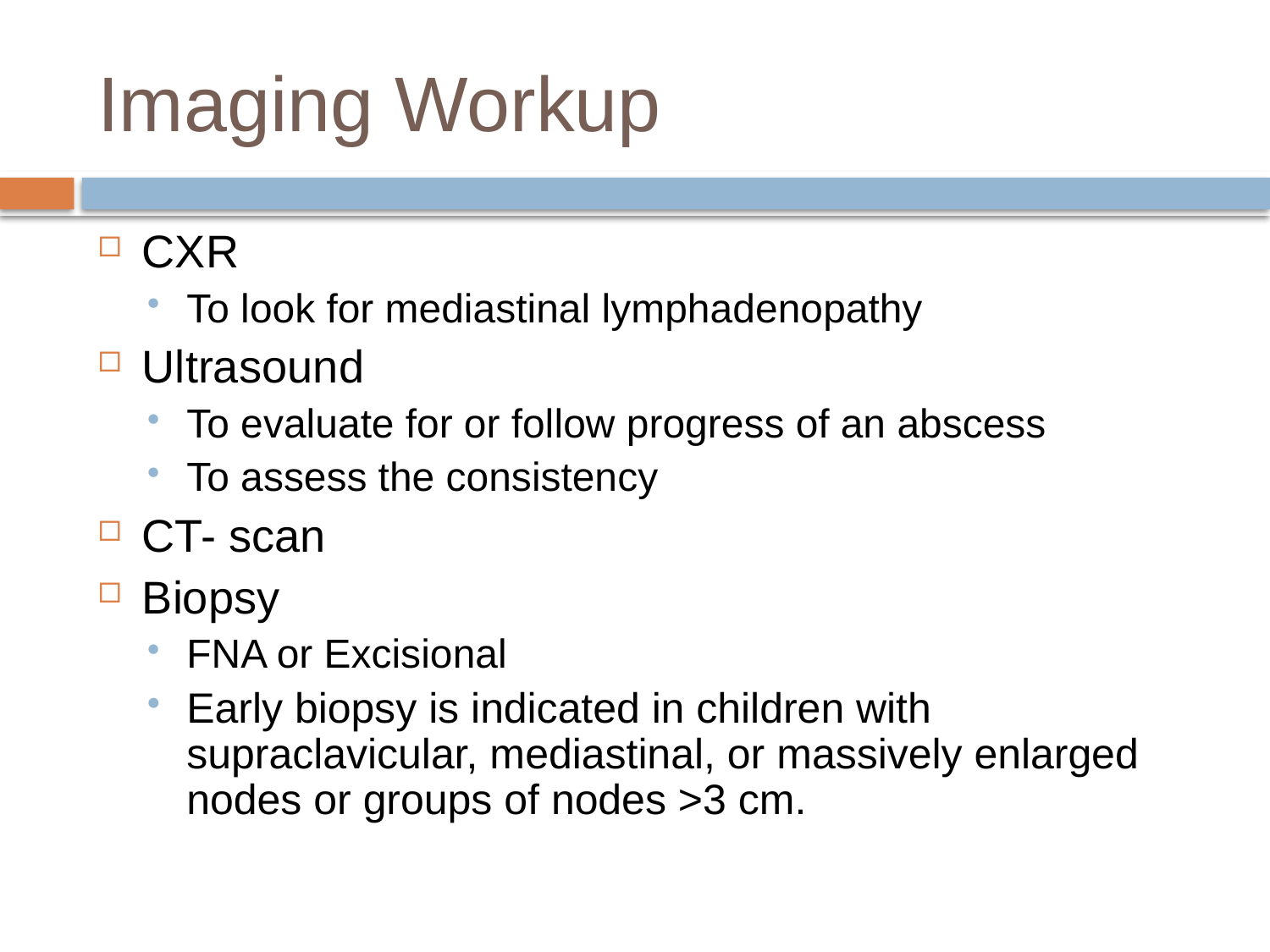

# Imaging Workup
CXR
To look for mediastinal lymphadenopathy
Ultrasound
To evaluate for or follow progress of an abscess
To assess the consistency
CT- scan
Biopsy
FNA or Excisional
Early biopsy is indicated in children with supraclavicular, mediastinal, or massively enlarged nodes or groups of nodes >3 cm.